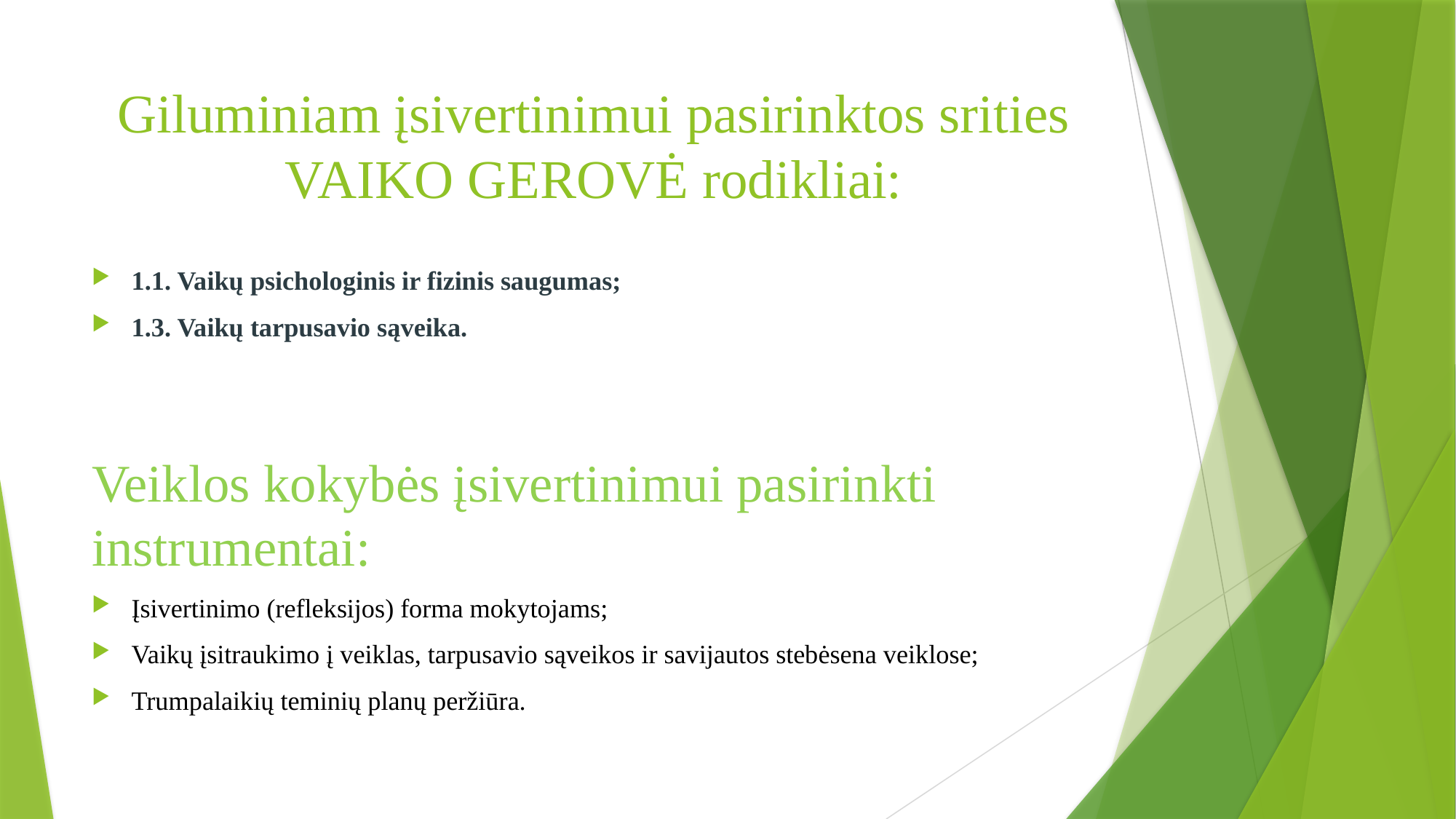

# Giluminiam įsivertinimui pasirinktos srities VAIKO GEROVĖ rodikliai:
1.1. Vaikų psichologinis ir fizinis saugumas;
1.3. Vaikų tarpusavio sąveika.

Veiklos kokybės įsivertinimui pasirinkti instrumentai:
Įsivertinimo (refleksijos) forma mokytojams;
Vaikų įsitraukimo į veiklas, tarpusavio sąveikos ir savijautos stebėsena veiklose;
Trumpalaikių teminių planų peržiūra.